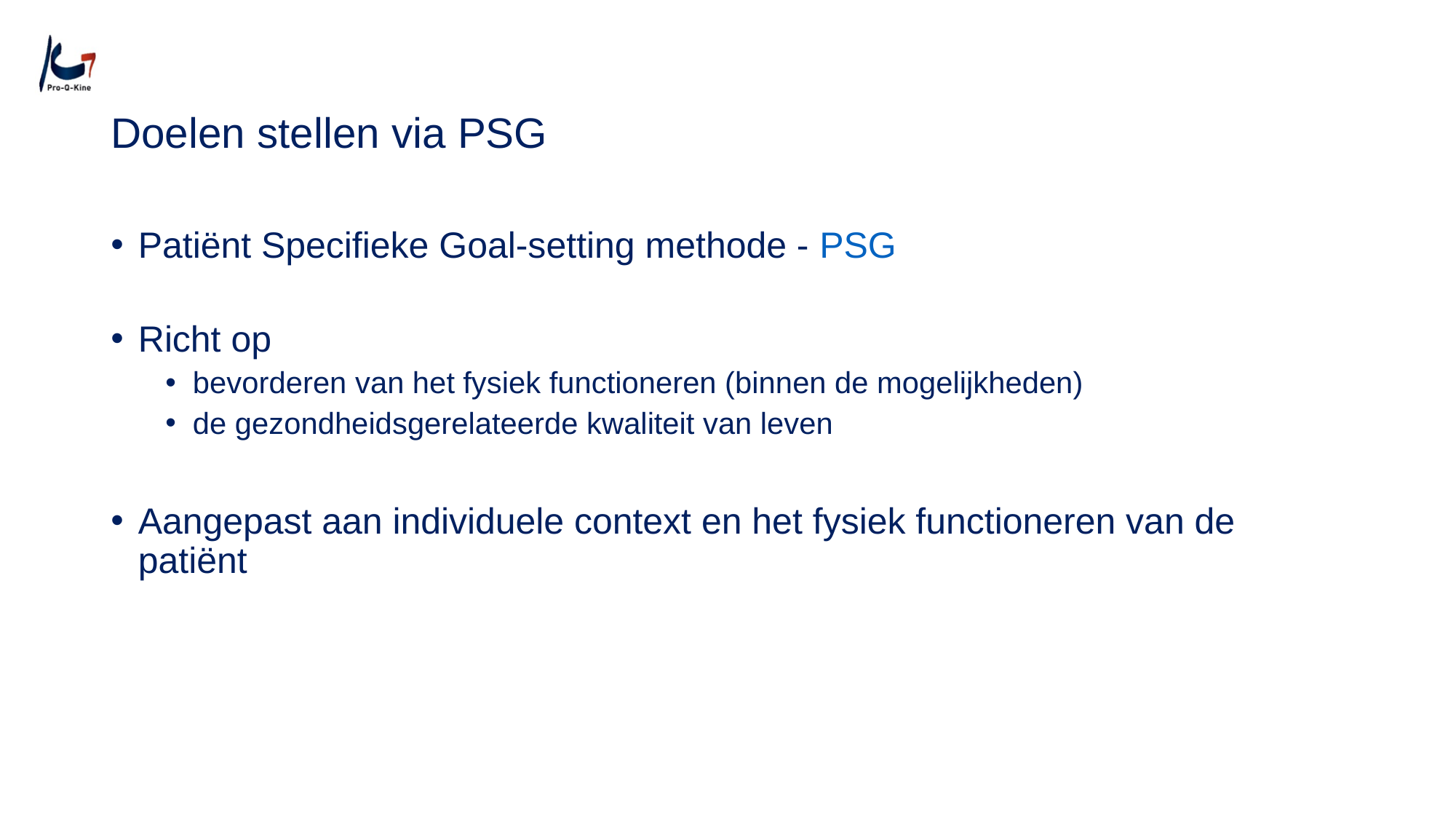

Doelen stellen via PSG

Patiënt Specifieke Goal-setting methode - PSG
Richt op
bevorderen van het fysiek functioneren (binnen de mogelijkheden)
de gezondheidsgerelateerde kwaliteit van leven

Aangepast aan individuele context en het fysiek functioneren van de patiënt